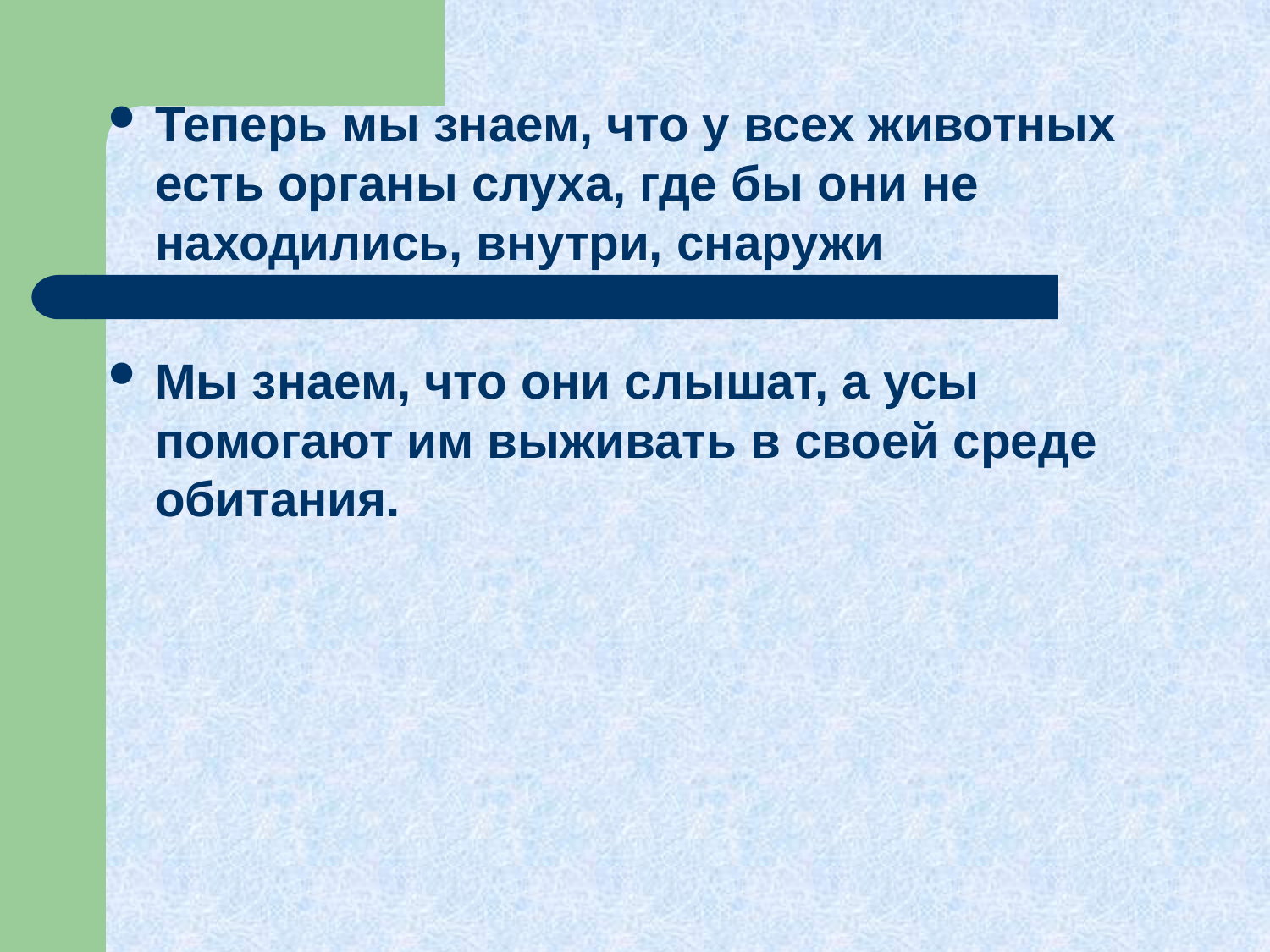

Теперь мы знаем, что у всех животных есть органы слуха, где бы они не находились, внутри, снаружи

Мы знаем, что они слышат, а усы помогают им выживать в своей среде обитания.